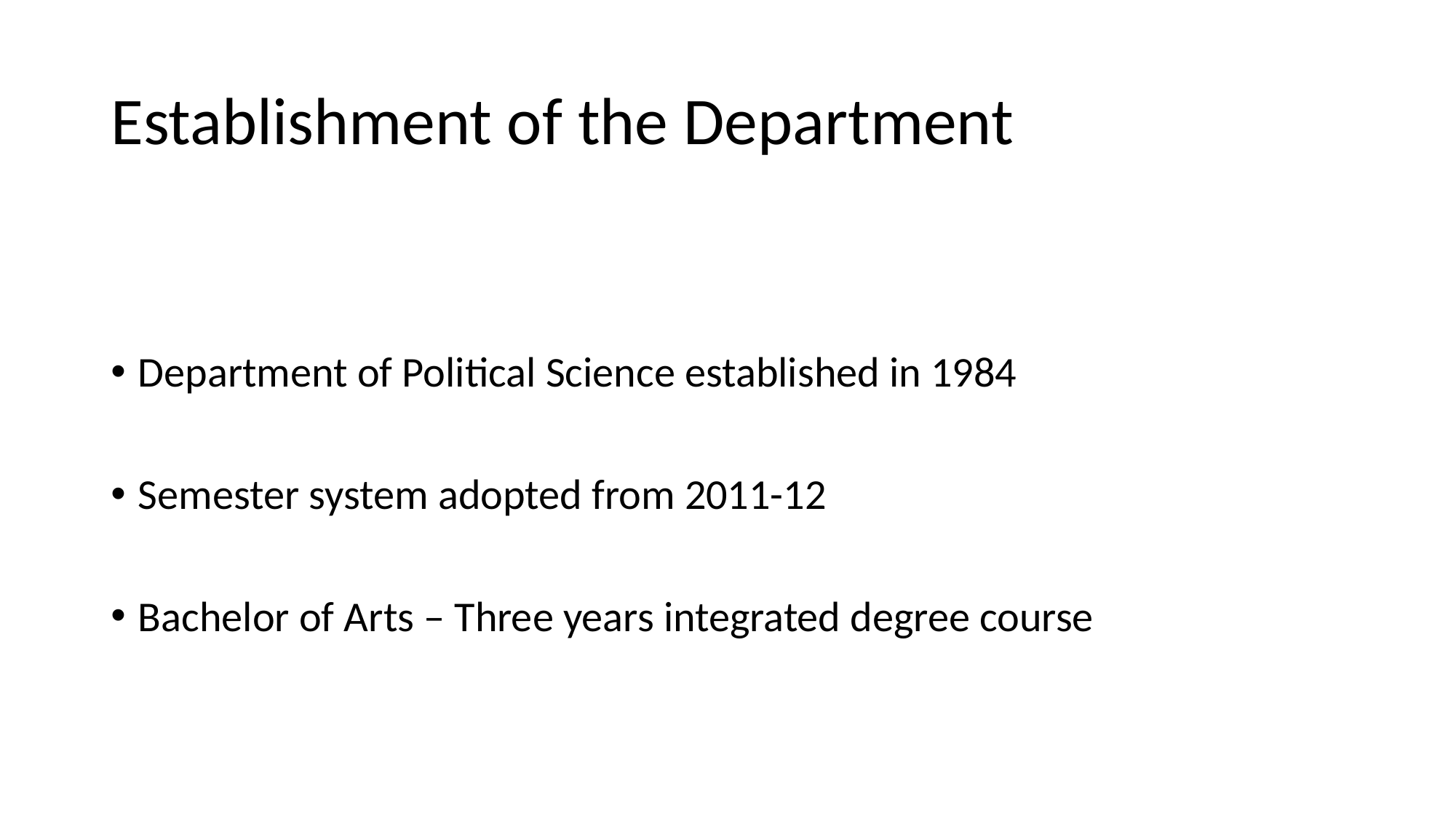

# Establishment of the Department

Department of Political Science established in 1984

Semester system adopted from 2011-12

Bachelor of Arts – Three years integrated degree course